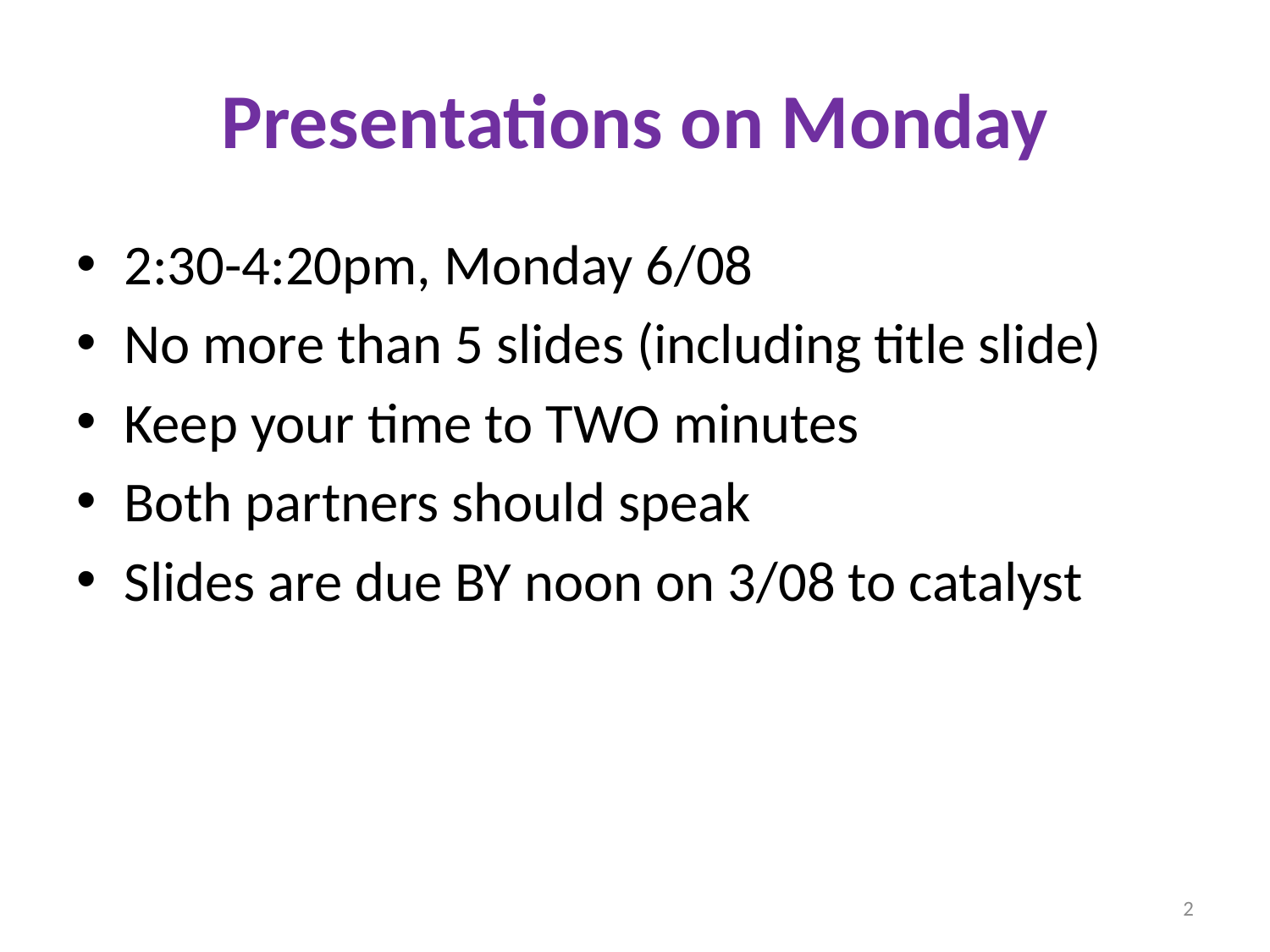

# Presentations on Monday
2:30-4:20pm, Monday 6/08
No more than 5 slides (including title slide)
Keep your time to TWO minutes
Both partners should speak
Slides are due BY noon on 3/08 to catalyst
2